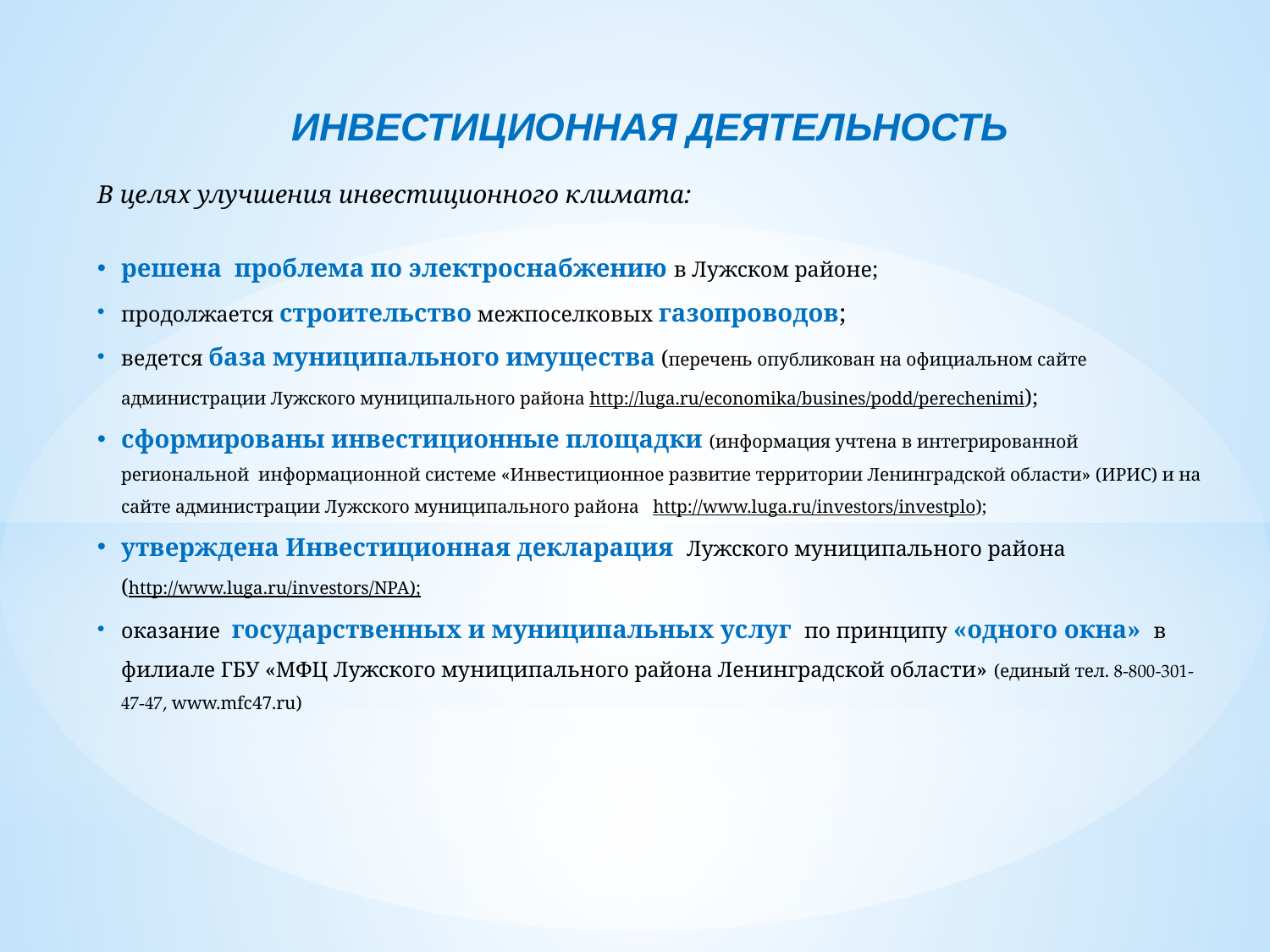

ИНВЕСТИЦИОННАЯ ДЕЯТЕЛЬНОСТЬ

В целях улучшения инвестиционного климата:

решена  проблема по электроснабжению в Лужском районе;
продолжается строительство межпоселковых газопроводов;
ведется база муниципального имущества (перечень опубликован на официальном сайте администрации Лужского муниципального района http://luga.ru/economika/busines/podd/perechenimi);
сформированы инвестиционные площадки (информация учтена в интегрированной региональной  информационной системе «Инвестиционное развитие территории Ленинградской области» (ИРИС) и на сайте администрации Лужского муниципального района   http://www.luga.ru/investors/investplo);
утверждена Инвестиционная декларация  Лужского муниципального района (http://www.luga.ru/investors/NPA);
оказание  государственных и муниципальных услуг  по принципу «одного окна»  в филиале ГБУ «МФЦ Лужского муниципального района Ленинградской области» (единый тел. 8-800-301-47-47, www.mfc47.ru)